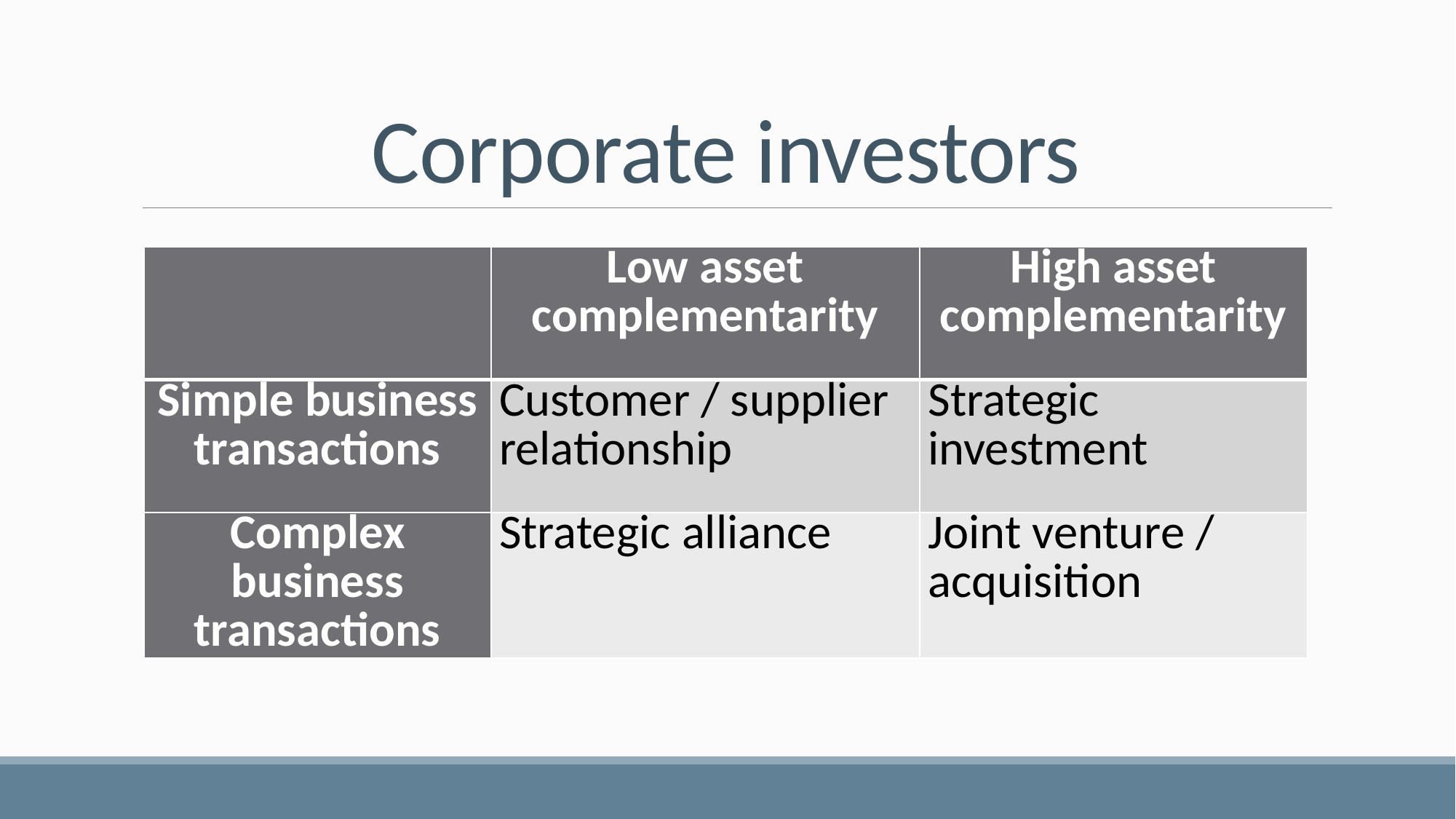

# Corporate investors
|  | Low asset complementarity | High asset complementarity |
| --- | --- | --- |
| Simple business transactions | Customer / supplier relationship | Strategic investment |
| Complex business transactions | Strategic alliance | Joint venture / acquisition |